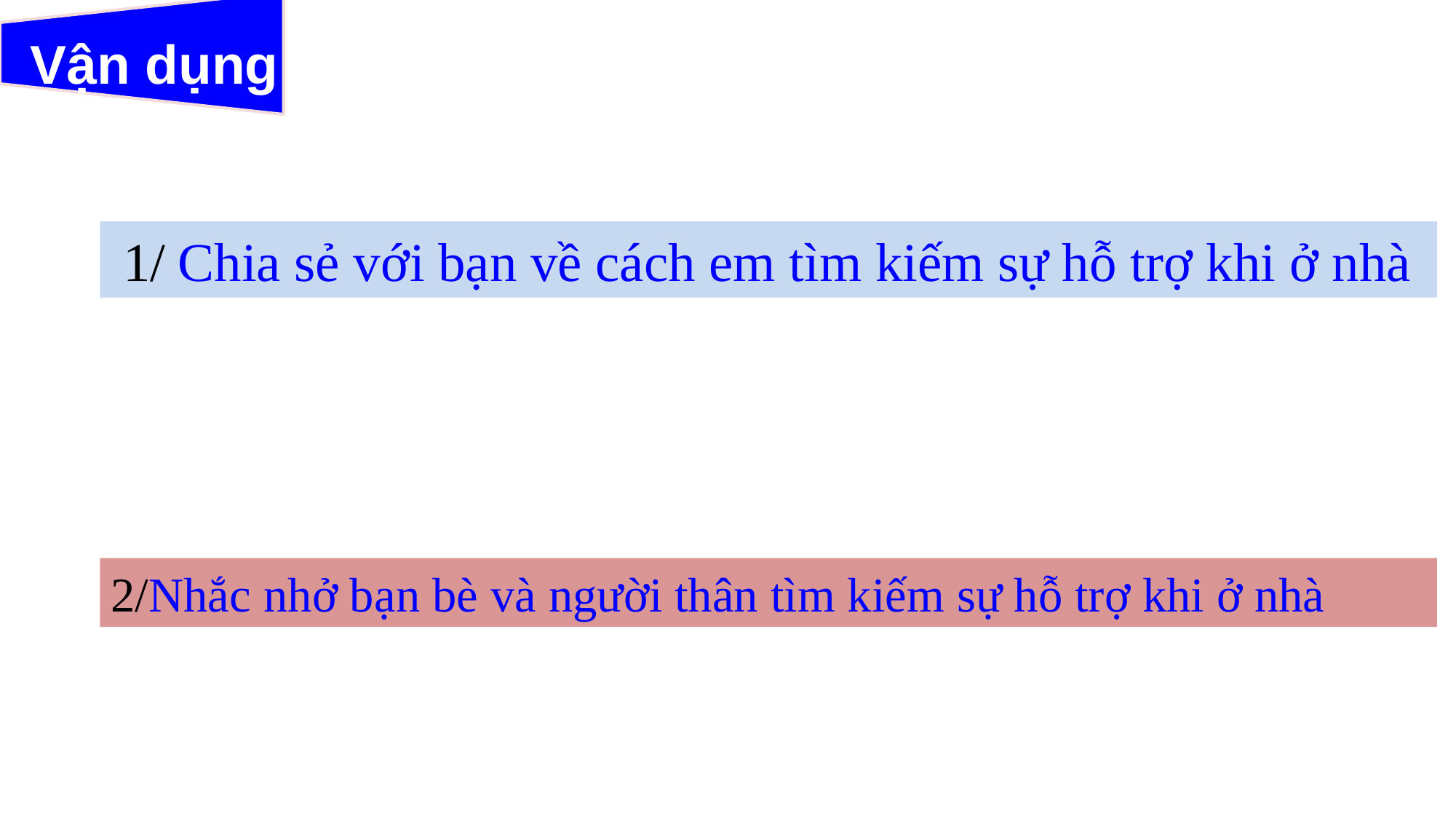

# Vận dụng
 1/ Chia sẻ với bạn về cách em tìm kiếm sự hỗ trợ khi ở nhà
2/Nhắc nhở bạn bè và người thân tìm kiếm sự hỗ trợ khi ở nhà